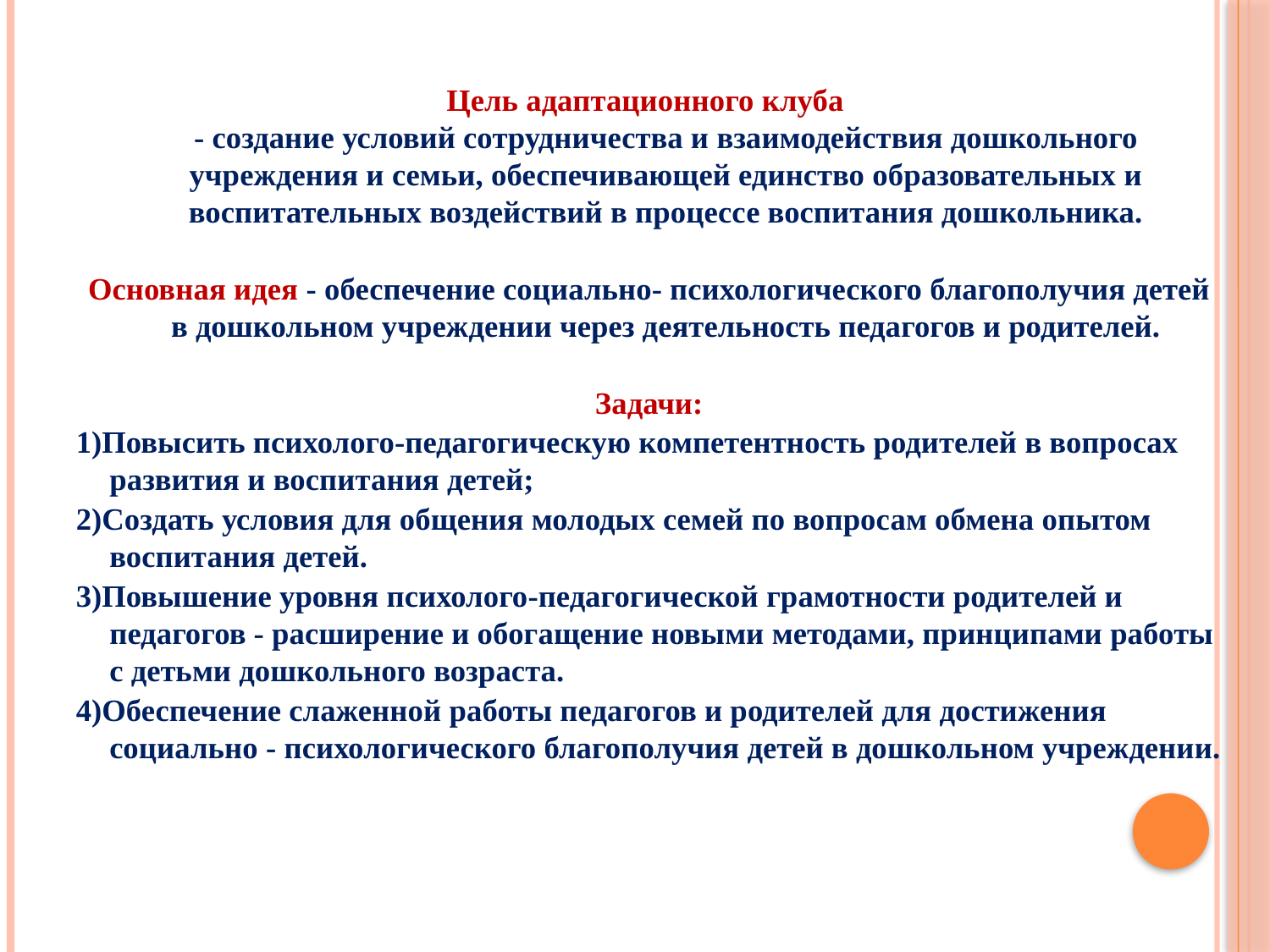

Цель адаптационного клуба
- создание условий сотрудничества и взаимодействия дошкольного учреждения и семьи, обеспечивающей единство образовательных и воспитательных воздействий в процессе воспитания дошкольника.
Основная идея - обеспечение социально- психологического благополучия детей в дошкольном учреждении через деятельность педагогов и родителей.
Задачи:
1)Повысить психолого-педагогическую компетентность родителей в вопросах развития и воспитания детей;
2)Создать условия для общения молодых семей по вопросам обмена опытом воспитания детей.
3)Повышение уровня психолого-педагогической грамотности родителей и педагогов - расширение и обогащение новыми методами, принципами работы с детьми дошкольного возраста.
4)Обеспечение слаженной работы педагогов и родителей для достижения социально - психологического благополучия детей в дошкольном учреждении.
#